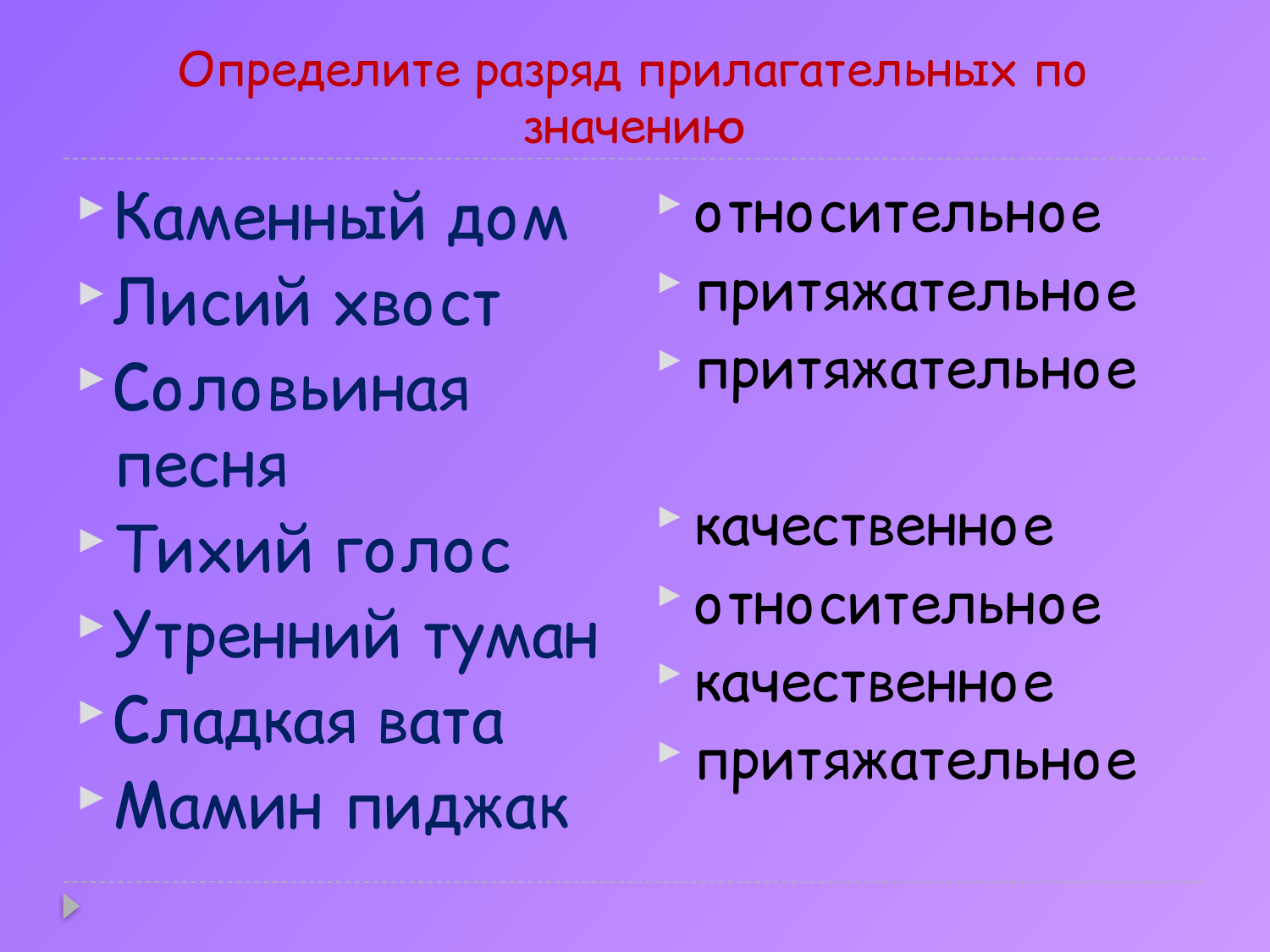

# Определите разряд прилагательных по значению
относительное
притяжательное
притяжательное

качественное
относительное
качественное
притяжательное
Каменный дом
Лисий хвост
Соловьиная песня
Тихий голос
Утренний туман
Сладкая вата
Мамин пиджак